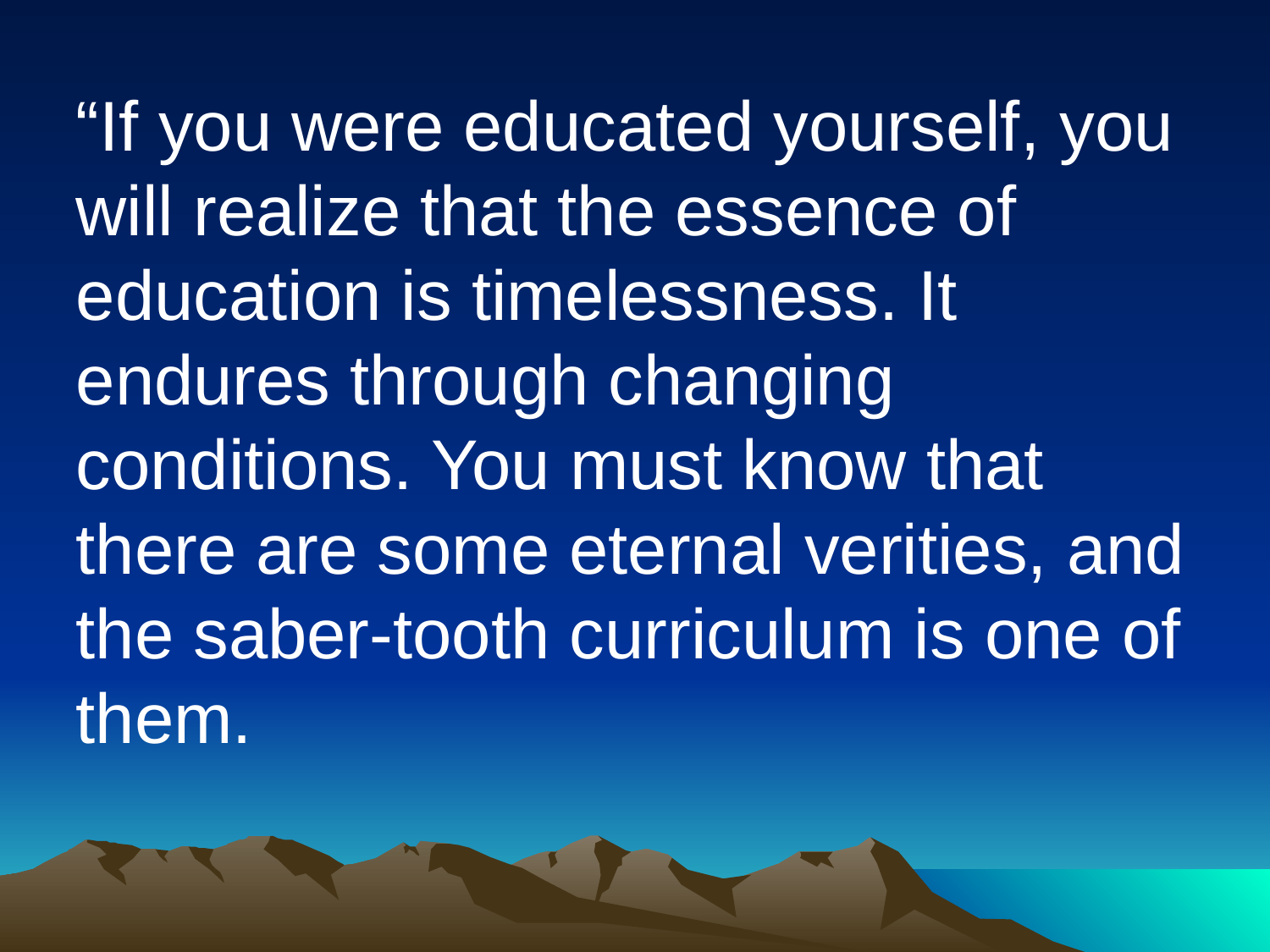

“If you were educated yourself, you will realize that the essence of education is timelessness. It endures through changing conditions. You must know that there are some eternal verities, and the saber-tooth curriculum is one of them.